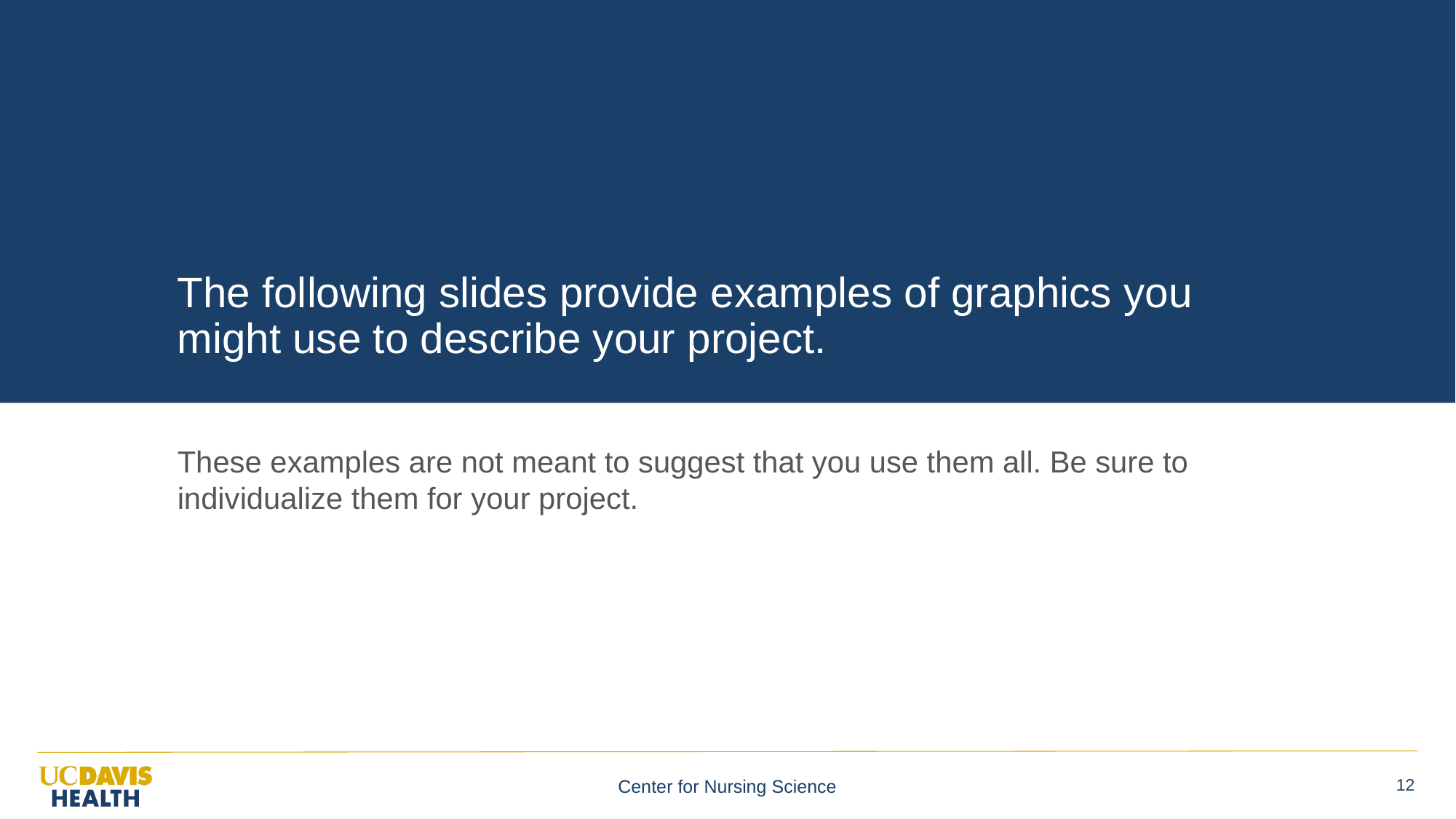

# The following slides provide examples of graphics you might use to describe your project.
These examples are not meant to suggest that you use them all. Be sure to individualize them for your project.